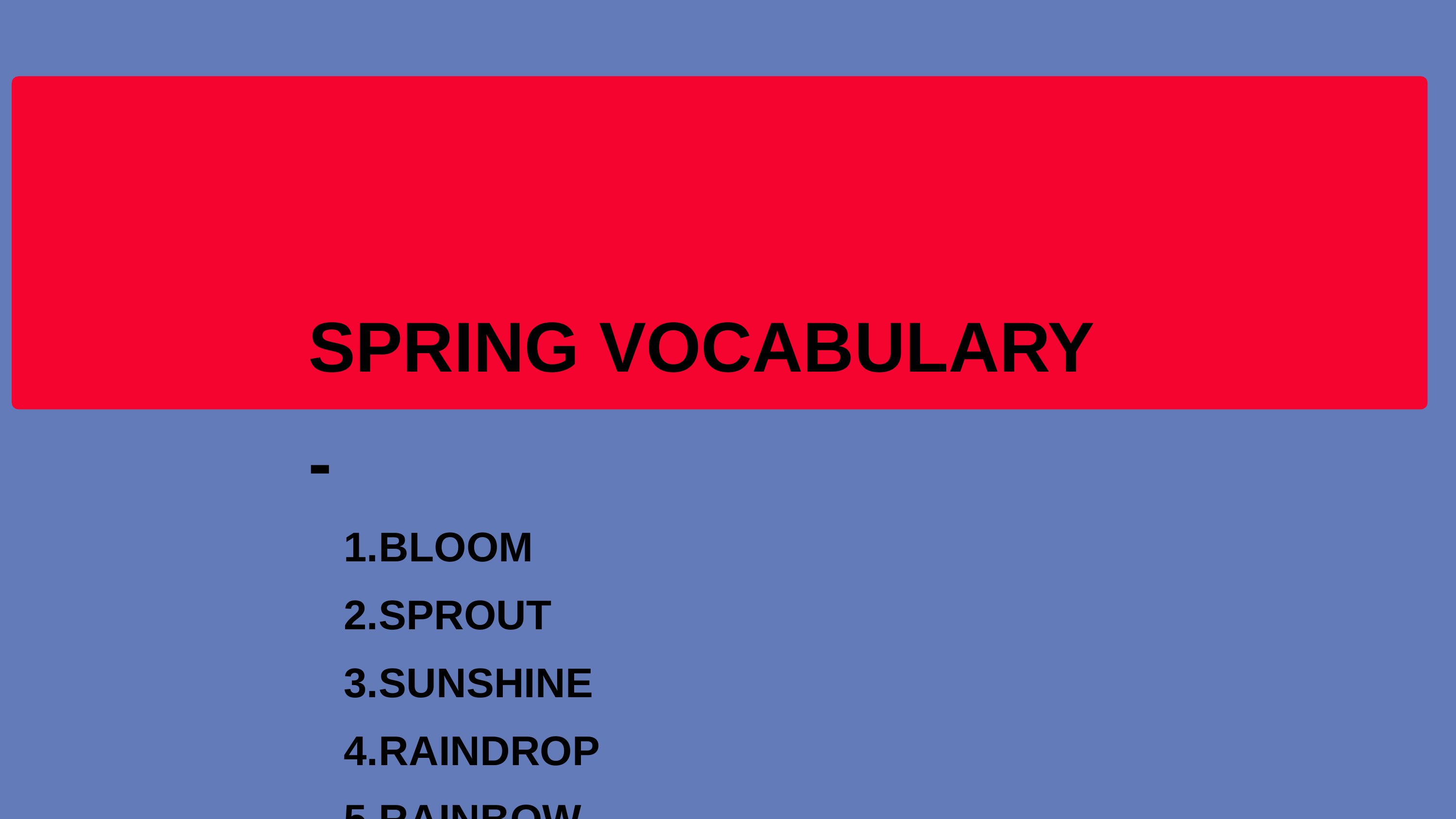

SPRING VOCABULARY -
BLOOM
SPROUT
SUNSHINE
RAINDROP
RAINBOW
GARDEN